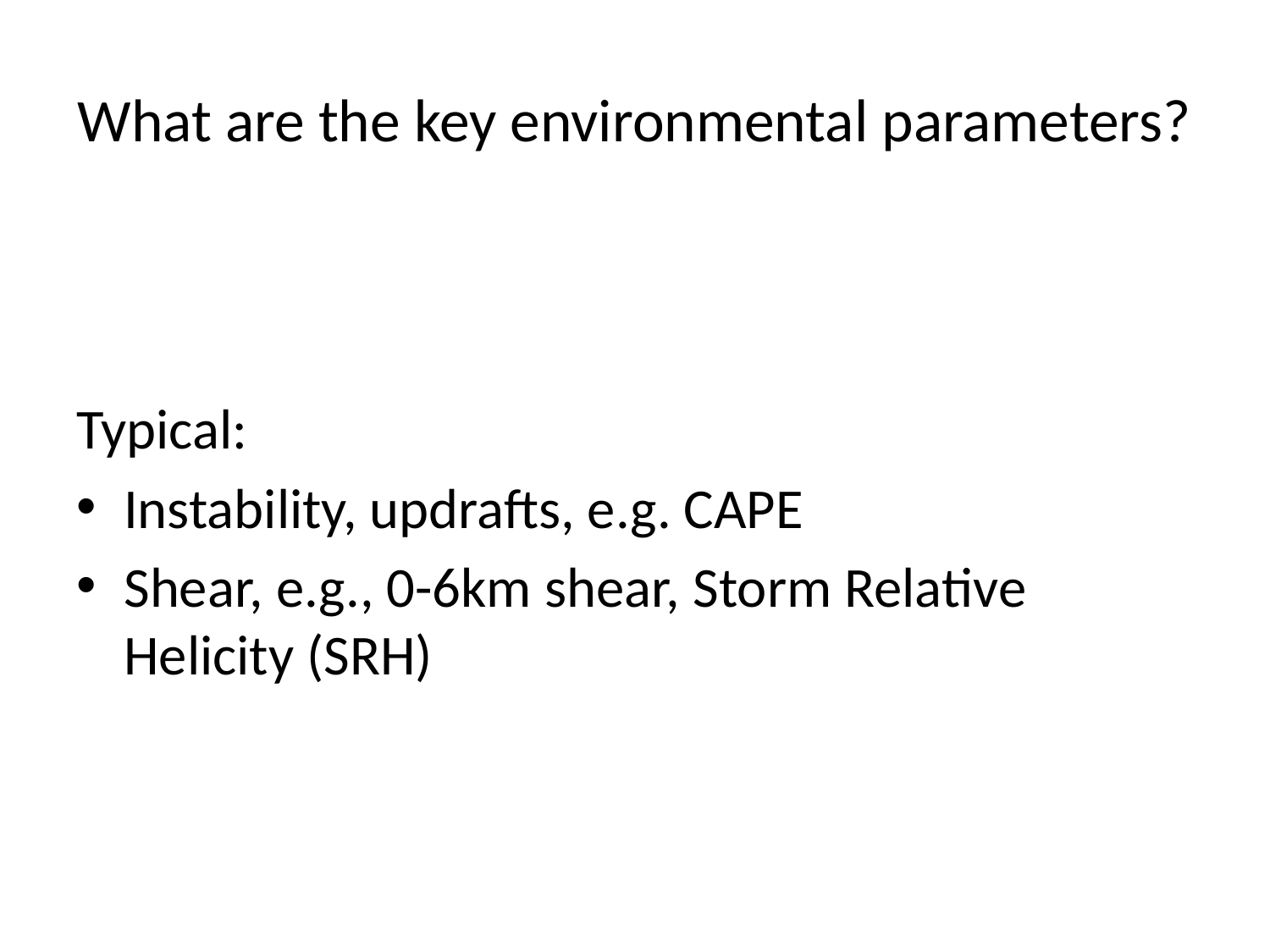

# What are the key environmental parameters?

Typical:
Instability, updrafts, e.g. CAPE
Shear, e.g., 0-6km shear, Storm Relative Helicity (SRH)